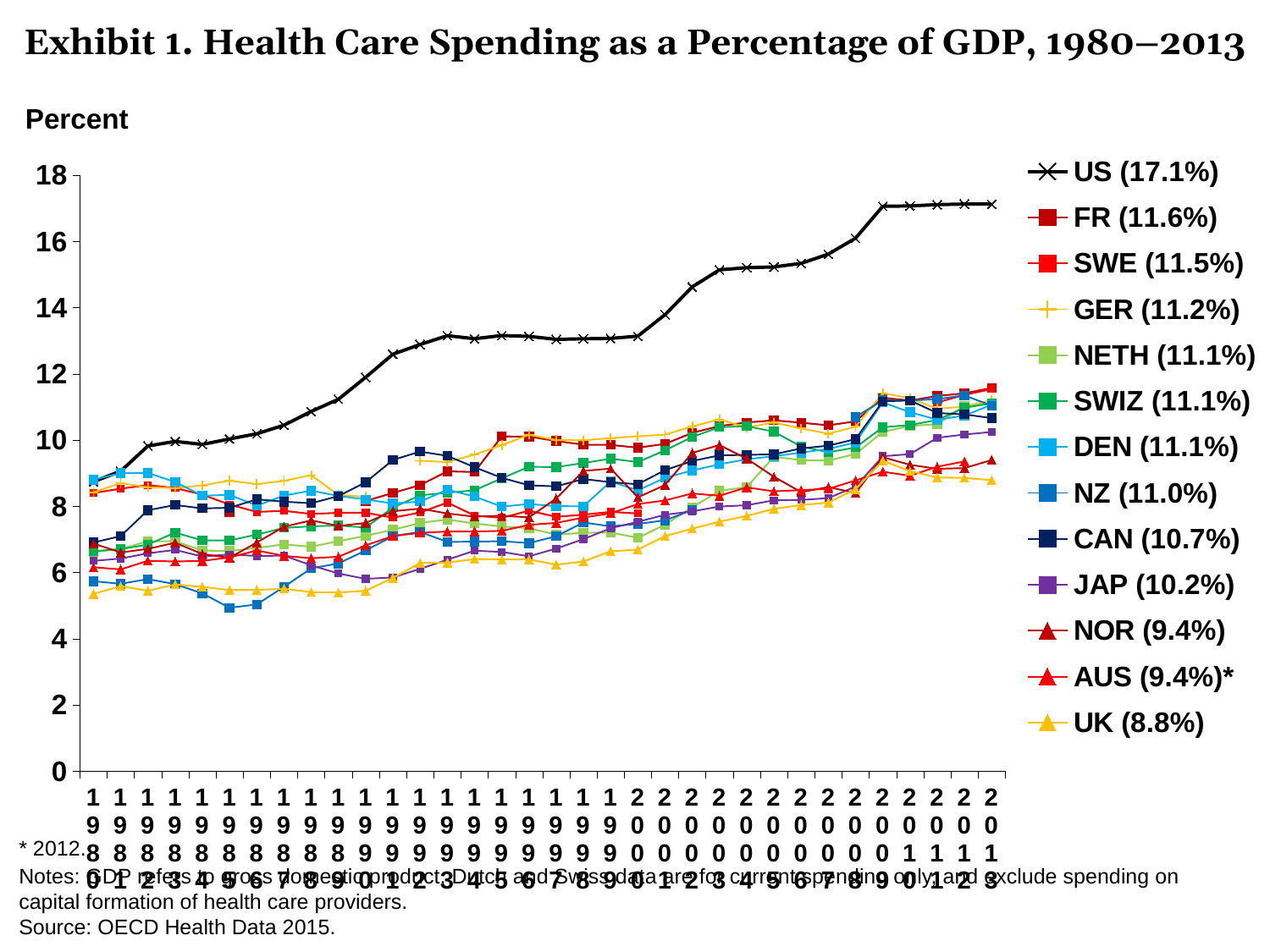

# Exhibit 1. Health Care Spending as a Percentage of GDP, 1980–2013

### Chart

| Category | US (17.1%) | FR (11.6%) | SWE (11.5%) | GER (11.2%) | NETH (11.1%) | SWIZ (11.1%) | DEN (11.1%) | NZ (11.0%) | CAN (10.7%) | JAP (10.2%) | NOR (9.4%) | AUS (9.4%)* | UK (8.8%) |
|---|---|---|---|---|---|---|---|---|---|---|---|---|---|
| 1980 | 8.746 | 6.8996 | 8.4021 | 8.423 | 6.6238 | 6.648 | 8.8032 | 5.7386 | 6.9084 | 6.3528 | 6.876 | 6.1608 | 5.3555 |
| 1981 | 9.0638 | None | 8.536 | 8.7037 | 6.7159 | 6.7078 | 9.0039 | 5.6602 | 7.1021 | 6.4228 | 6.6074 | 6.096 | 5.5897 |
| 1982 | 9.8259 | None | 8.6436 | 8.5785 | 6.9445 | 6.845 | 9.0102 | 5.802 | 7.8839 | 6.5818 | 6.7164 | 6.3547 | 5.4526 |
| 1983 | 9.9623 | None | 8.5546 | 8.5542 | 6.9441 | 7.2098 | 8.7384 | 5.6504 | 8.0416 | 6.6848 | 6.9006 | 6.3353 | 5.6402 |
| 1984 | 9.8722 | None | 8.3557 | 8.632 | 6.666 | 6.9693 | 8.3223 | 5.3704 | 7.9398 | 6.4848 | 6.5601 | 6.3521 | 5.5686 |
| 1985 | 10.0371 | 7.827 | 8.0536 | 8.7774 | 6.6547 | 6.9723 | 8.3461 | 4.9369 | 7.9583 | 6.5483 | 6.4468 | 6.4583 | 5.4712 |
| 1986 | 10.1933 | None | 7.8307 | 8.671 | 6.7425 | 7.1453 | 8.0229 | 5.0369 | 8.2126 | 6.5009 | 6.9081 | 6.6691 | 5.4771 |
| 1987 | 10.4532 | None | 7.8638 | 8.7727 | 6.8521 | 7.3496 | 8.3258 | 5.5697 | 8.142 | 6.5106 | 7.3852 | 6.5039 | 5.5109 |
| 1988 | 10.8681 | None | 7.7716 | 8.9432 | 6.7793 | 7.398 | 8.4749 | 6.1295 | 8.0947 | 6.2189 | 7.5787 | 6.4341 | 5.4115 |
| 1989 | 11.2365 | None | 7.8037 | 8.3422 | 6.9497 | 7.422 | 8.3137 | 6.2752 | 8.3098 | 5.9696 | 7.4097 | 6.4767 | 5.3969 |
| 1990 | 11.9005 | 8.1623 | 7.8065 | 8.2875 | 7.1103 | 7.3616 | 8.2077 | 6.6678 | 8.7284 | 5.8107 | 7.4998 | 6.8228 | 5.4506 |
| 1991 | 12.5964 | 8.4044 | 7.6583 | None | 7.2902 | 7.9642 | 8.0885 | 7.1005 | 9.4027 | 5.8521 | 7.852 | 7.1015 | 5.8369 |
| 1992 | 12.8885 | 8.641 | 7.812 | 9.3772 | 7.501 | 8.3341 | 8.1428 | 7.2279 | 9.6557 | 6.1125 | 7.9323 | 7.2 | 6.2868 |
| 1993 | 13.1568 | 9.0573 | 8.1152 | 9.3393 | 7.6021 | 8.4106 | 8.5047 | 6.9253 | 9.5252 | 6.3878 | 7.7843 | 7.2396 | 6.2993 |
| 1994 | 13.0656 | 9.0376 | 7.7227 | 9.5635 | 7.4833 | 8.4851 | 8.2978 | 6.9343 | 9.1843 | 6.6608 | 7.689 | 7.2392 | 6.4074 |
| 1995 | 13.1622 | 10.1126 | 7.6517 | 9.8486 | 7.393 | 8.8485 | 7.9925 | 6.9485 | 8.8613 | 6.6226 | 7.7166 | 7.2597 | 6.3969 |
| 1996 | 13.136 | 10.1087 | 7.8688 | 10.1627 | 7.3414 | 9.1968 | 8.0716 | 6.8905 | 8.6367 | 6.4903 | 7.6664 | 7.443 | 6.3984 |
| 1997 | 13.045 | 9.975 | 7.6834 | 10.0027 | 7.1461 | 9.1862 | 8.0052 | 7.0983 | 8.6041 | 6.7255 | 8.2364 | 7.4992 | 6.2377 |
| 1998 | 13.0642 | 9.8647 | 7.748 | 9.9962 | 7.1989 | 9.31 | 8.0023 | 7.5134 | 8.8274 | 7.0089 | 9.0704 | 7.6627 | 6.3348 |
| 1999 | 13.0746 | 9.8569 | 7.8334 | 10.0636 | 7.211 | 9.4392 | 8.7514 | 7.3976 | 8.7299 | 7.341 | 9.1423 | 7.7898 | 6.6423 |
| 2000 | 13.1428 | 9.7745 | 7.7847 | 10.1174 | 7.0463 | 9.3385 | 8.4831 | 7.47 | 8.6686 | 7.5332 | 8.2725 | 8.0712 | 6.6942 |
| 2001 | 13.7908 | 9.8869 | None | 10.1683 | 7.4496 | 9.6919 | 8.8619 | 7.5789 | 9.0959 | 7.7467 | 8.6456 | 8.1787 | 7.101 |
| 2002 | 14.6293 | 10.2203 | None | 10.4141 | 7.9695 | 10.0969 | 9.0845 | 7.8905 | 9.37 | 7.8485 | 9.6162 | 8.3904 | 7.326 |
| 2003 | 15.1465 | 10.4283 | None | 10.6303 | 8.4712 | 10.3932 | 9.2707 | None | 9.5403 | 7.9959 | 9.8526 | 8.3185 | 7.537 |
| 2004 | 15.2117 | 10.5347 | None | 10.3848 | 8.5804 | 10.4232 | 9.4239 | None | 9.5559 | 8.0349 | 9.4411 | 8.5743 | 7.7105 |
| 2005 | 15.2325 | 10.5999 | None | 10.5315 | 9.4972 | 10.2555 | 9.5158 | None | 9.5726 | 8.1815 | 8.894 | 8.4539 | 7.9255 |
| 2006 | 15.3415 | 10.5292 | None | 10.3542 | 9.3971 | 9.8069 | 9.6232 | None | 9.7508 | 8.1941 | 8.4306 | 8.4912 | 8.04 |
| 2007 | 15.6206 | 10.449 | None | 10.1931 | 9.383 | 9.6348 | 9.7346 | None | 9.8349 | 8.2485 | 8.5844 | 8.5306 | 8.115 |
| 2008 | 16.1028 | 10.5699 | None | 10.4076 | 9.5829 | 9.7804 | 9.9315 | 10.6985 | 10.0315 | 8.599 | 8.4021 | 8.7828 | 8.521 |
| 2009 | 17.0658 | 11.2806 | None | 11.4201 | 10.2501 | 10.388 | 11.1414 | 11.2057 | 11.1731 | 9.514 | 9.4857 | 9.0461 | 9.381 |
| 2010 | 17.0767 | 11.1972 | None | 11.2683 | 10.4324 | 10.459 | 10.844 | 11.198 | 11.2011 | 9.5785 | 9.2557 | 8.9228 | 9.063 |
| 2011 | 17.1156 | 11.3349 | 11.1391 | 10.949 | 10.4821 | 10.6097 | 10.6188 | 11.2415 | 10.8213 | 10.0718 | 9.1355 | 9.1993 | 8.873 |
| 2012 | 17.1335 | 11.4164 | 11.3697 | 11.0117 | 11.0334 | 10.9817 | 10.7414 | 11.3529 | 10.7792 | 10.1698 | 9.1568 | 9.3574 | 8.86 |
| 2013 | 17.1302 | 11.576 | 11.5416 | 11.2099 | 11.115 | 11.1086 | 11.0707 | 11.0457 | 10.6652 | 10.2474 | 9.399 | None | 8.792 |
Percent
* 2012.
Notes: GDP refers to gross domestic product. Dutch and Swiss data are for current spending only, and exclude spending on capital formation of health care providers.
Source: OECD Health Data 2015.